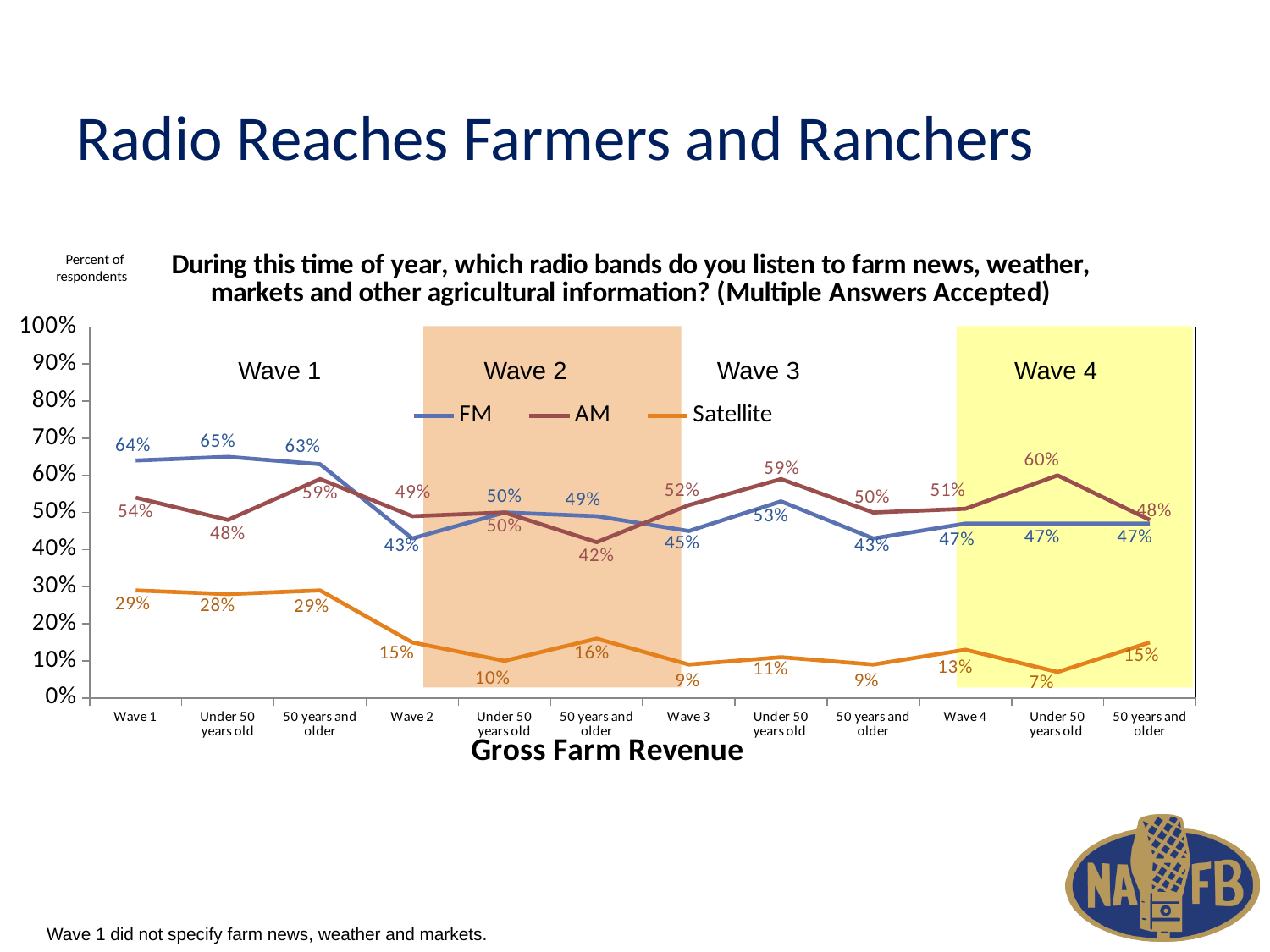

# Radio Reaches Farmers and Ranchers

### Chart: During this time of year, which radio bands do you listen to farm news, weather, markets and other agricultural information? (Multiple Answers Accepted)

| Category | FM | AM | Satellite |
|---|---|---|---|
| Wave 1 | 0.64 | 0.54 | 0.29 |
| Under 50 years old | 0.65 | 0.48 | 0.28 |
| 50 years and older | 0.63 | 0.59 | 0.29 |
| Wave 2 | 0.43 | 0.49 | 0.15 |
| Under 50 years old | 0.5 | 0.5 | 0.1 |
| 50 years and older | 0.49 | 0.42 | 0.16 |
| Wave 3 | 0.45 | 0.52 | 0.09 |
| Under 50 years old  | 0.53 | 0.59 | 0.11 |
| 50 years and older | 0.43 | 0.5 | 0.09 |
| Wave 4 | 0.47 | 0.51 | 0.13 |
| Under 50 years old  | 0.47 | 0.6 | 0.07 |
| 50 years and older | 0.47 | 0.48 | 0.15 |
Percent of
respondents

   Wave 1	                    Wave 2	                 Wave 3		     Wave 4
Wave 1 did not specify farm news, weather and markets.